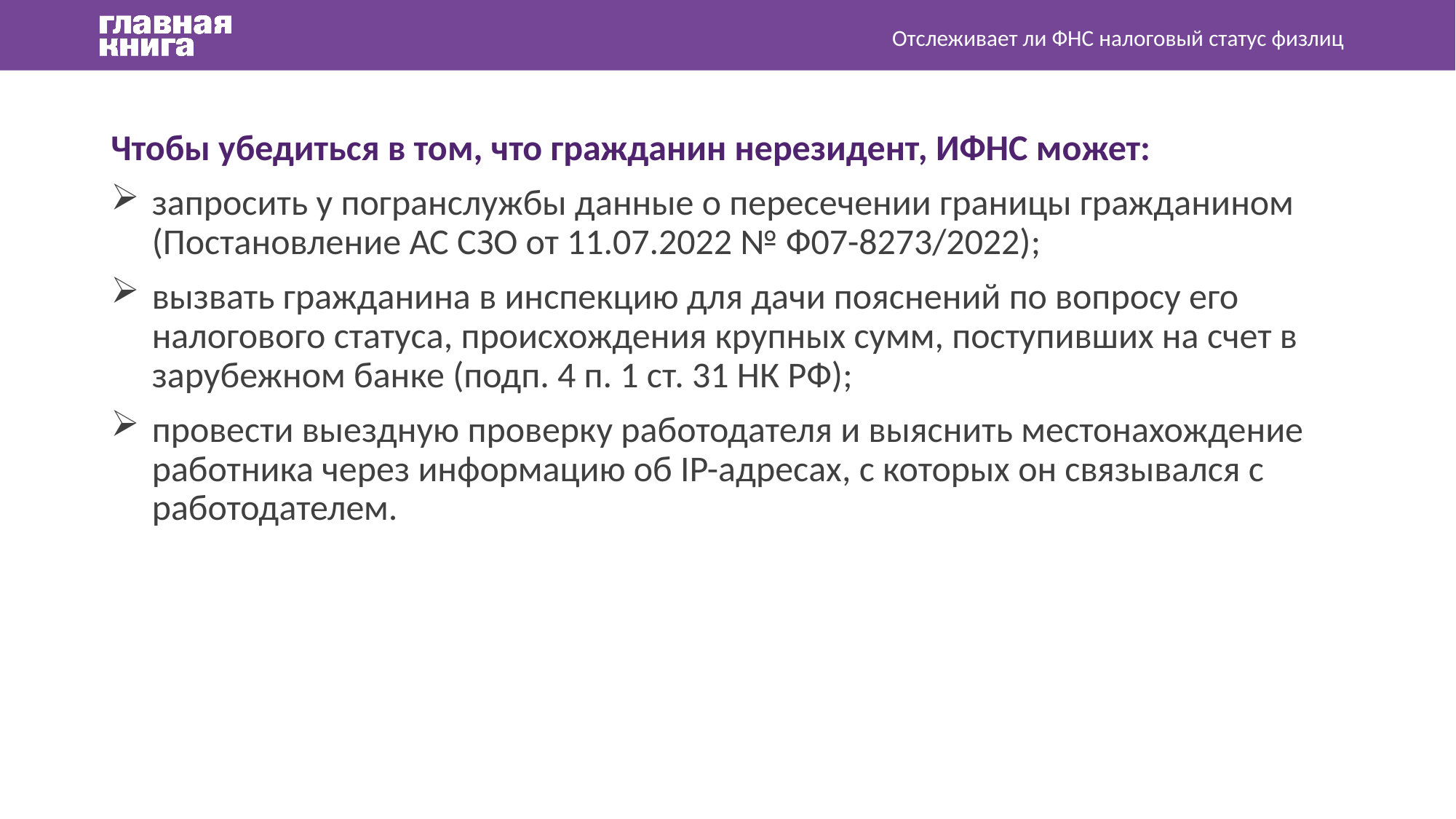

Отслеживает ли ФНС налоговый статус физлиц
Чтобы убедиться в том, что гражданин нерезидент, ИФНС может:
запросить у погранслужбы данные о пересечении границы гражданином (Постановление АС СЗО от 11.07.2022 № Ф07-8273/2022);
вызвать гражданина в инспекцию для дачи пояснений по вопросу его налогового статуса, происхождения крупных сумм, поступивших на счет в зарубежном банке (подп. 4 п. 1 ст. 31 НК РФ);
провести выездную проверку работодателя и выяснить местонахождение работника через информацию об IP-адресах, с которых он связывался с работодателем.